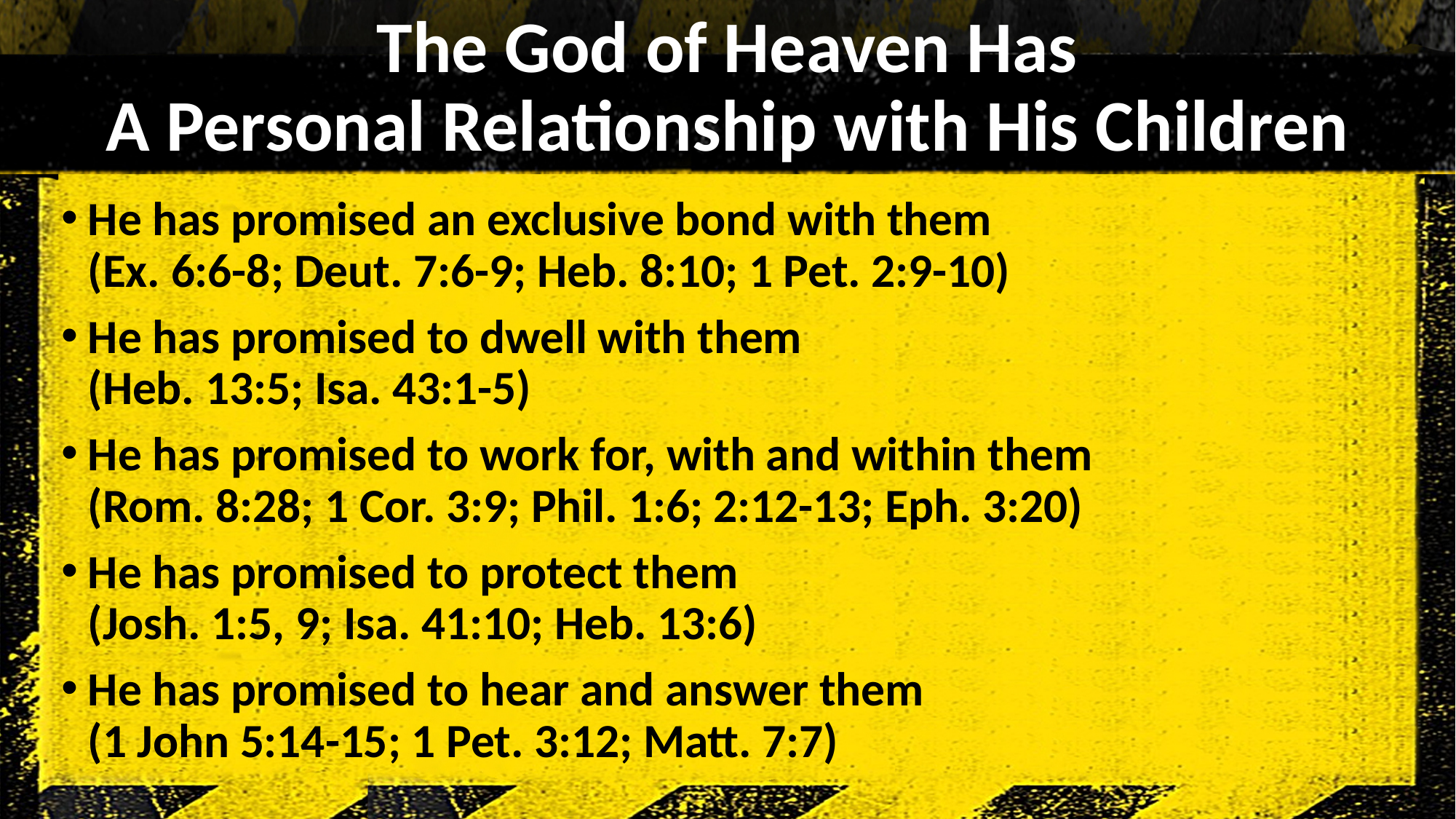

# The God of Heaven Has A Personal Relationship with His Children
He has promised an exclusive bond with them
(Ex. 6:6-8; Deut. 7:6-9; Heb. 8:10; 1 Pet. 2:9-10)
He has promised to dwell with them
(Heb. 13:5; Isa. 43:1-5)
He has promised to work for, with and within them
(Rom. 8:28; 1 Cor. 3:9; Phil. 1:6; 2:12-13; Eph. 3:20)
He has promised to protect them
(Josh. 1:5, 9; Isa. 41:10; Heb. 13:6)
He has promised to hear and answer them
(1 John 5:14-15; 1 Pet. 3:12; Matt. 7:7)